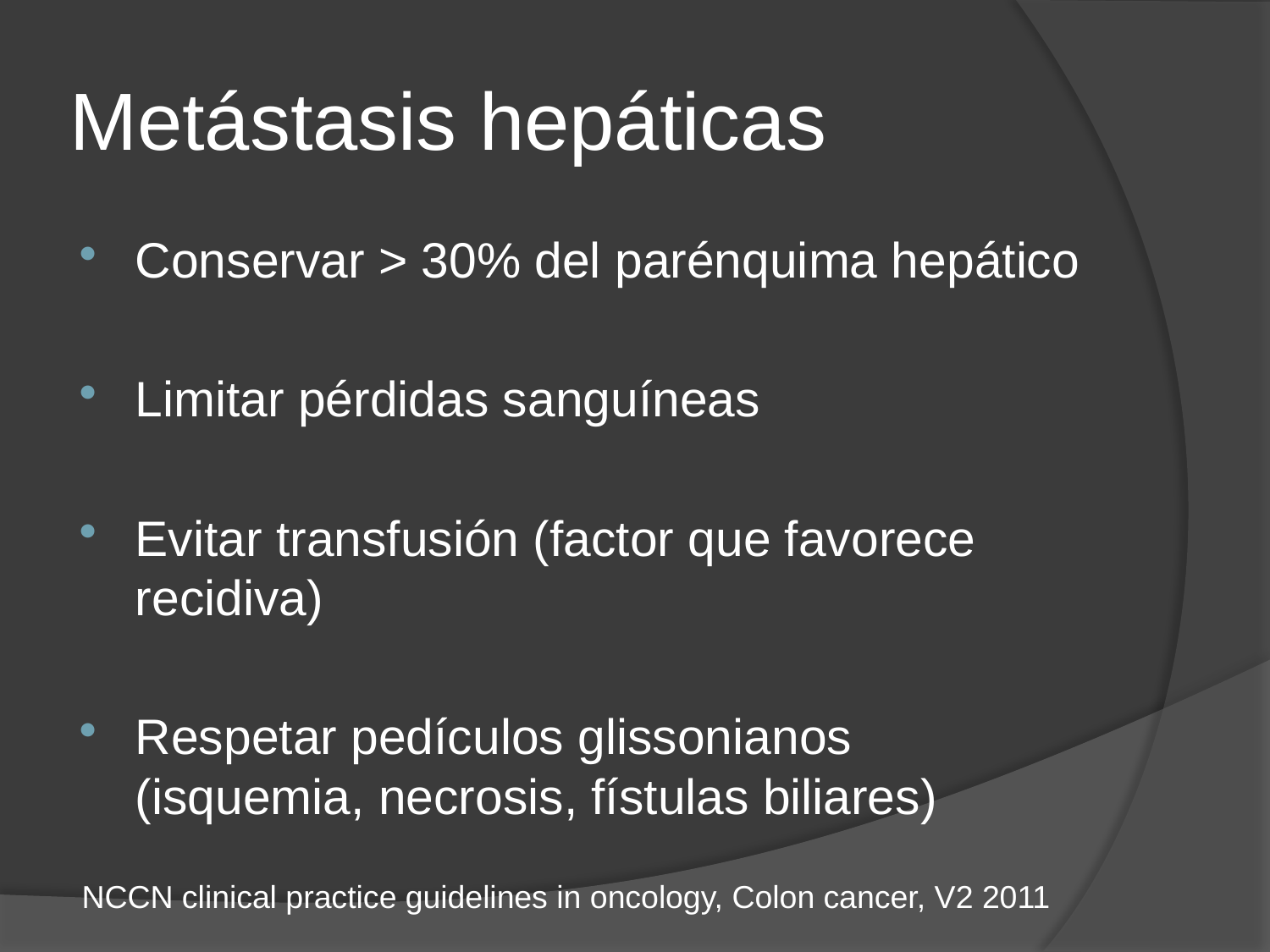

# Metástasis hepáticas
Conservar > 30% del parénquima hepático

Limitar pérdidas sanguíneas

Evitar transfusión (factor que favorece recidiva)

Respetar pedículos glissonianos (isquemia, necrosis, fístulas biliares)

NCCN clinical practice guidelines in oncology, Colon cancer, V2 2011